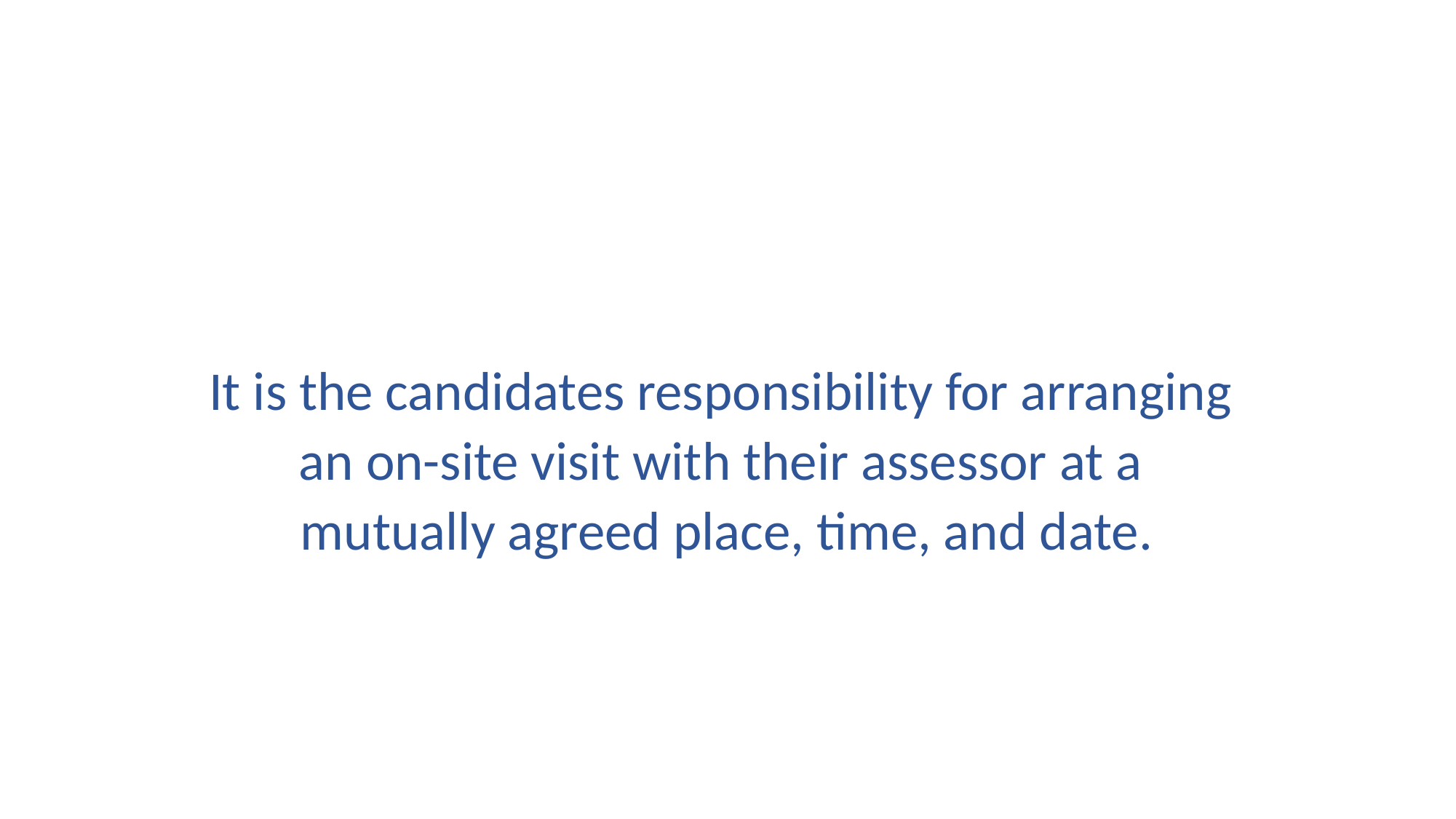

# It is the candidates responsibility for arranging an on-site visit with their assessor at a mutually agreed place, time, and date.